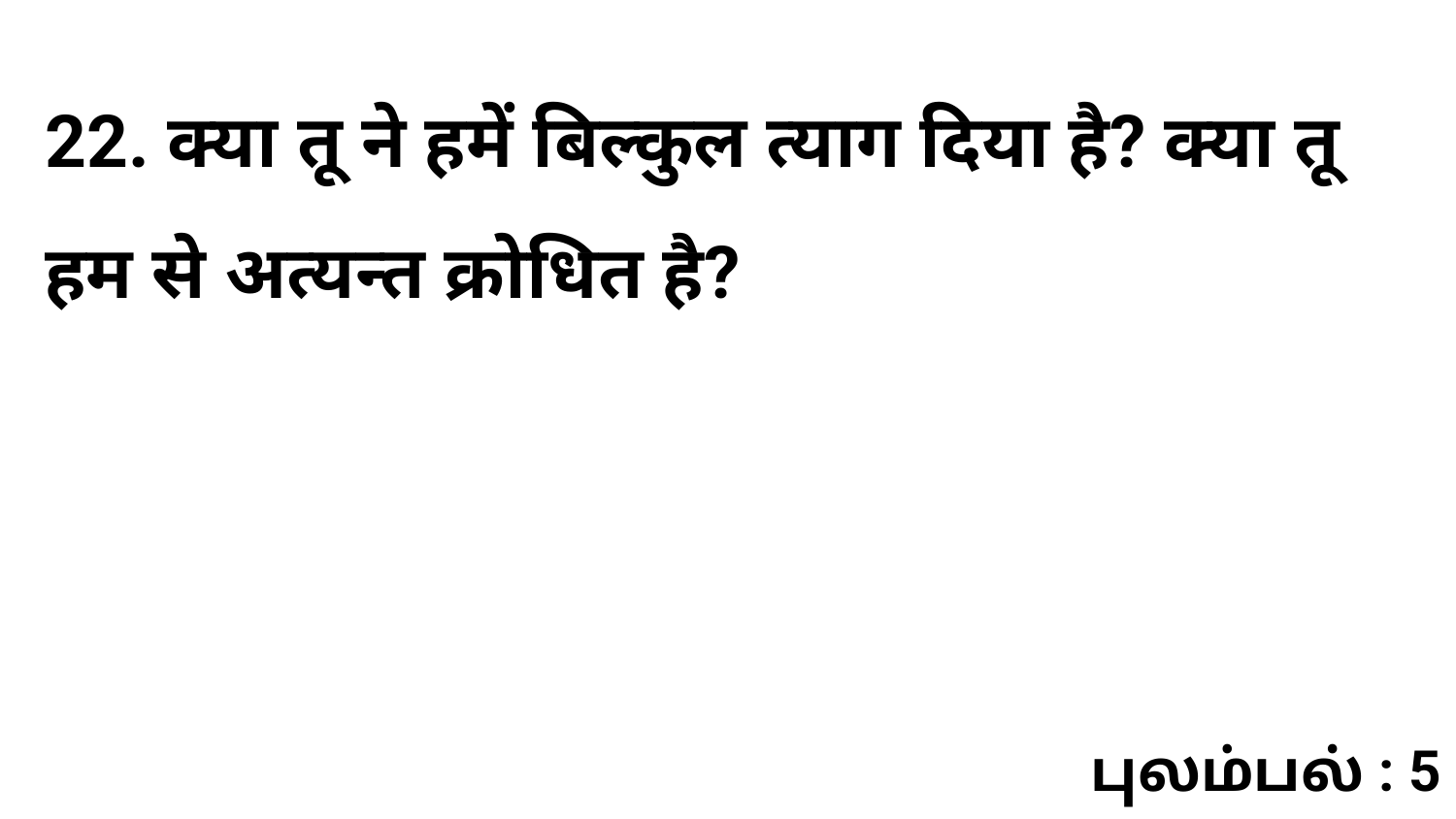

22. क्या तू ने हमें बिल्कुल त्याग दिया है? क्या तू हम से अत्यन्त क्रोधित है?
புலம்பல் : 5